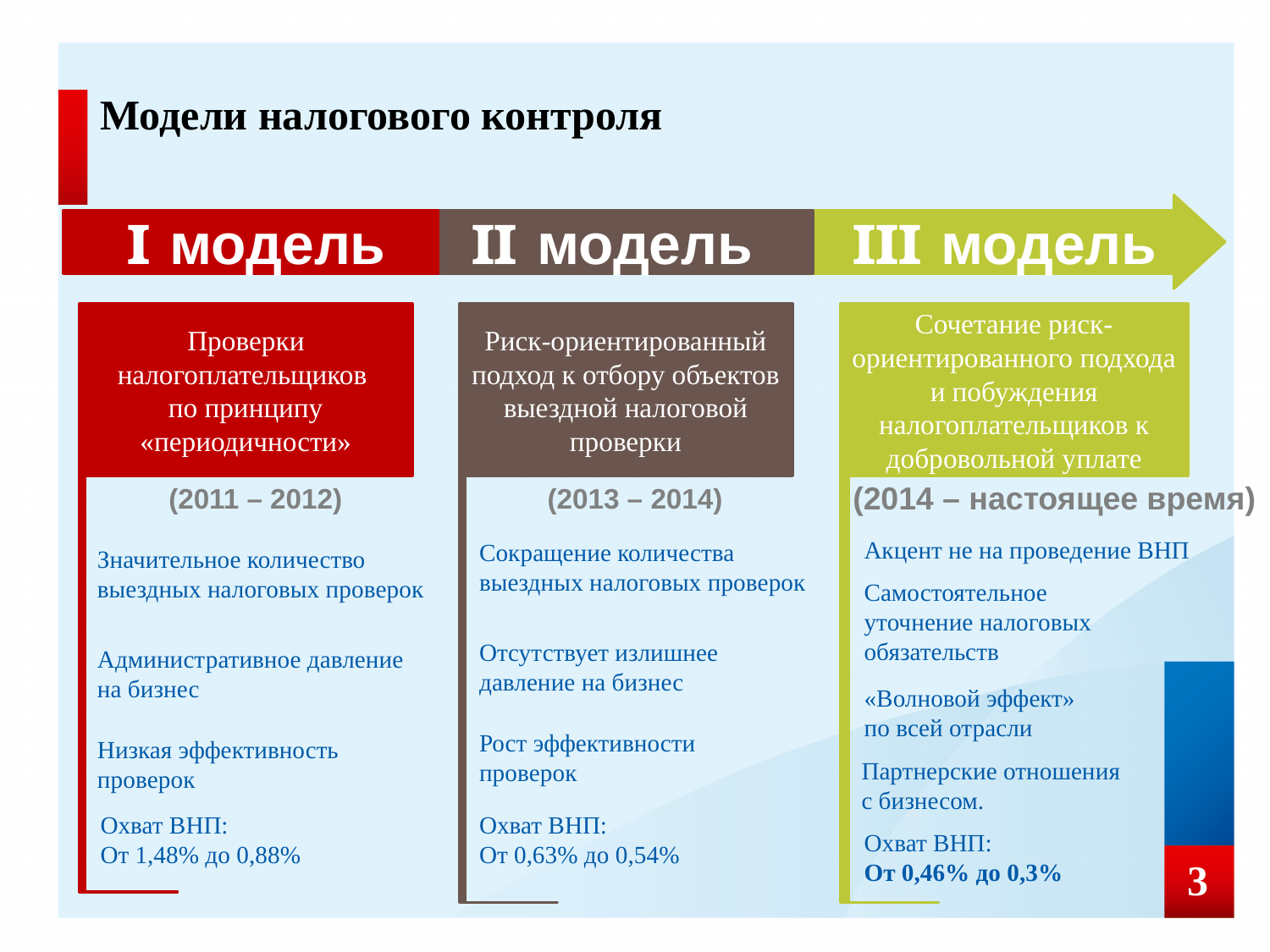

Модели налогового контроля

I модель
II модель
III модель

Проверки налогоплательщиков
по принципу «периодичности»
Риск-ориентированный подход к отбору объектов выездной налоговой проверки
Сочетание риск-ориентированного подхода и побуждения налогоплательщиков к добровольной уплате
(2011 – 2012)
(2013 – 2014)
(2014 – настоящее время)

Акцент не на проведение ВНП
Сокращение количества
выездных налоговых проверок
Значительное количество
выездных налоговых проверок
Самостоятельное
уточнение налоговых
обязательств
Отсутствует излишнее
давление на бизнес
Административное давление
на бизнес
«Волновой эффект»
по всей отрасли
Рост эффективности
проверок
Низкая эффективность
проверок
Партнерские отношения
с бизнесом.
Охват ВНП:
От 1,48% до 0,88%
Охват ВНП:
От 0,63% до 0,54%
Охват ВНП:
От 0,46% до 0,3%
3